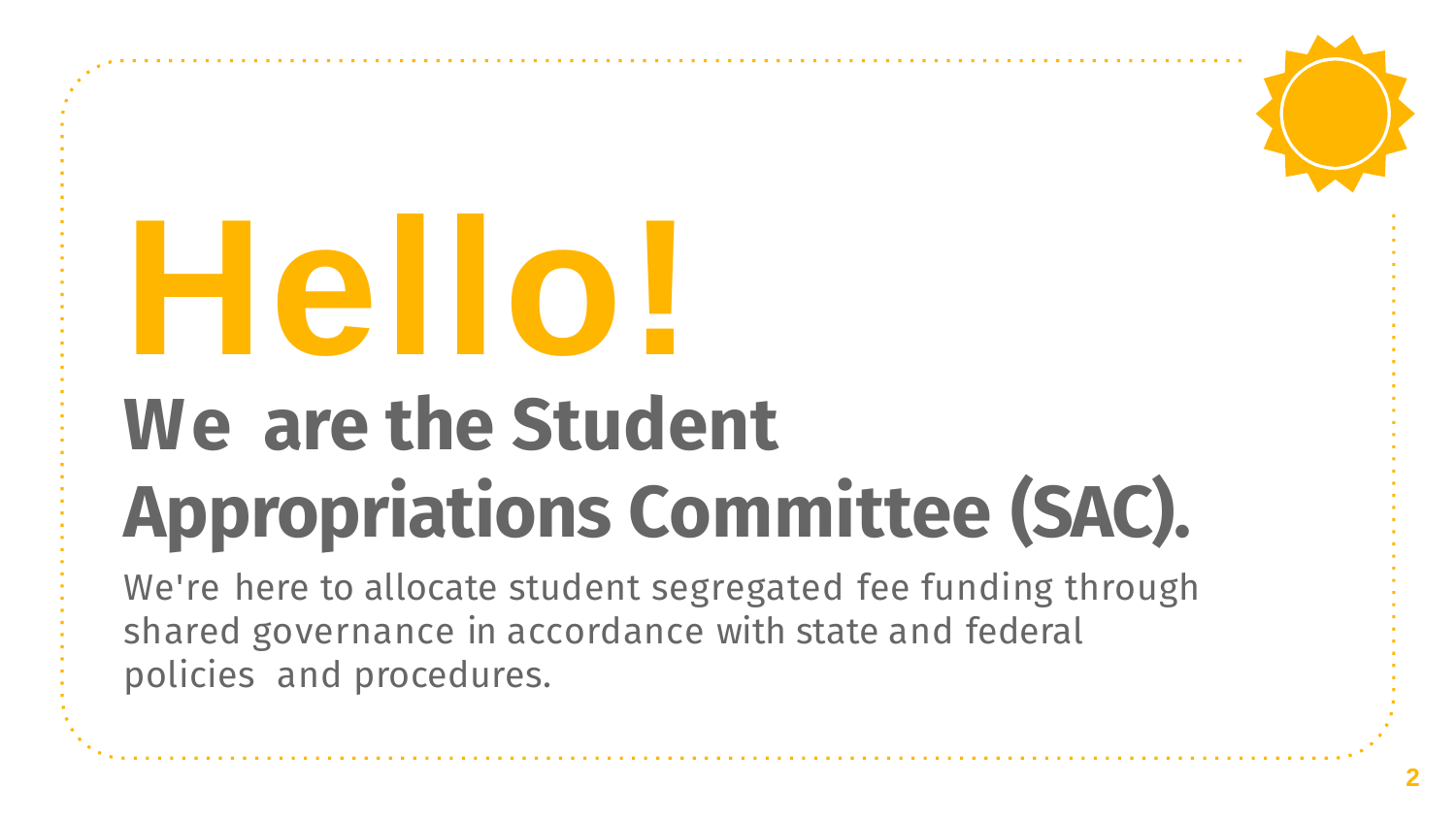

# Hello!
We are the Student  Appropriations Committee (SAC).
We're here to allocate student segregated fee funding through  shared governance in accordance with state and federal policies  and procedures.
2